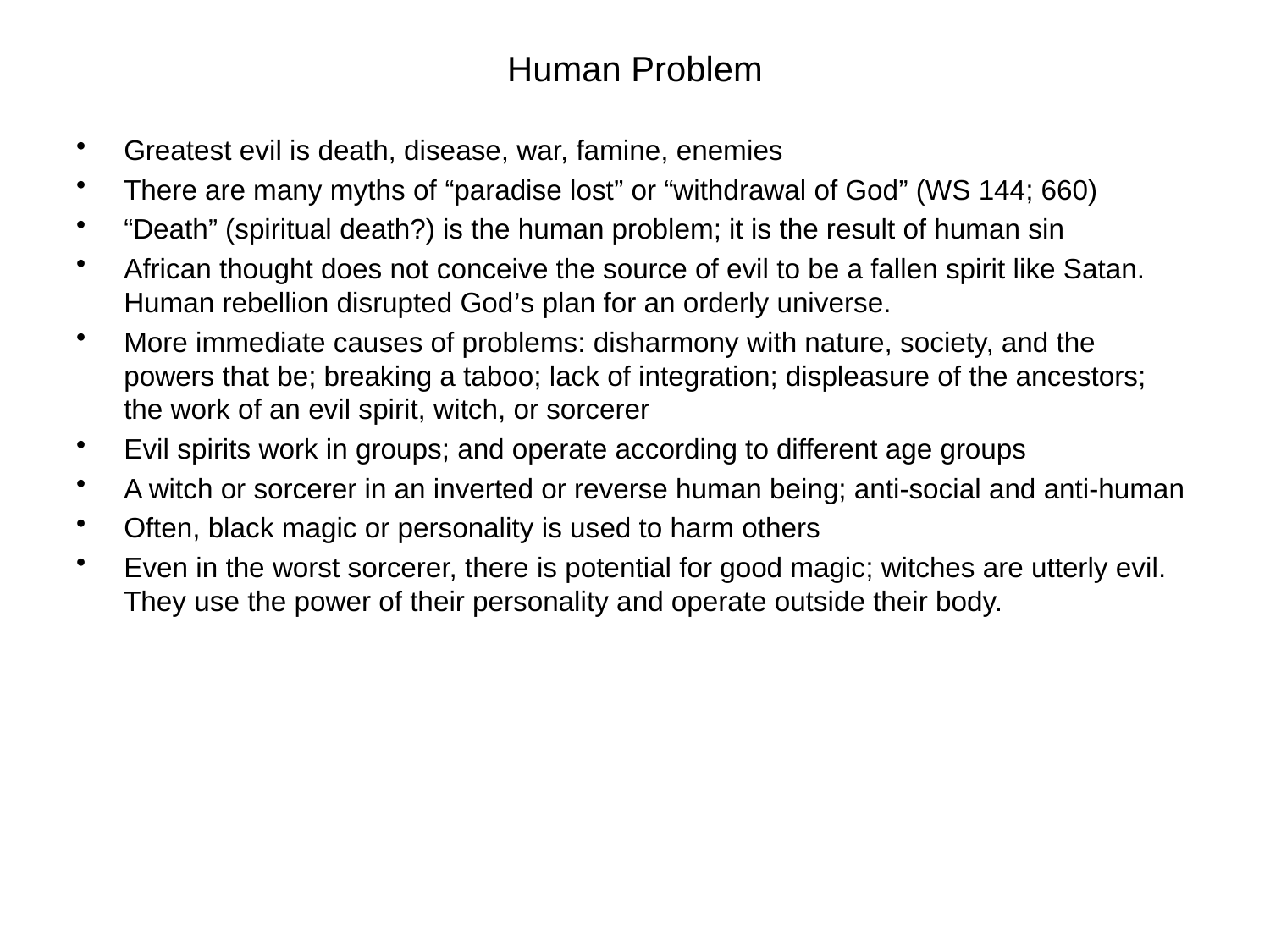

# Human Problem
Greatest evil is death, disease, war, famine, enemies
There are many myths of “paradise lost” or “withdrawal of God” (WS 144; 660)
“Death” (spiritual death?) is the human problem; it is the result of human sin
African thought does not conceive the source of evil to be a fallen spirit like Satan. Human rebellion disrupted God’s plan for an orderly universe.
More immediate causes of problems: disharmony with nature, society, and the powers that be; breaking a taboo; lack of integration; displeasure of the ancestors; the work of an evil spirit, witch, or sorcerer
Evil spirits work in groups; and operate according to different age groups
A witch or sorcerer in an inverted or reverse human being; anti-social and anti-human
Often, black magic or personality is used to harm others
Even in the worst sorcerer, there is potential for good magic; witches are utterly evil. They use the power of their personality and operate outside their body.